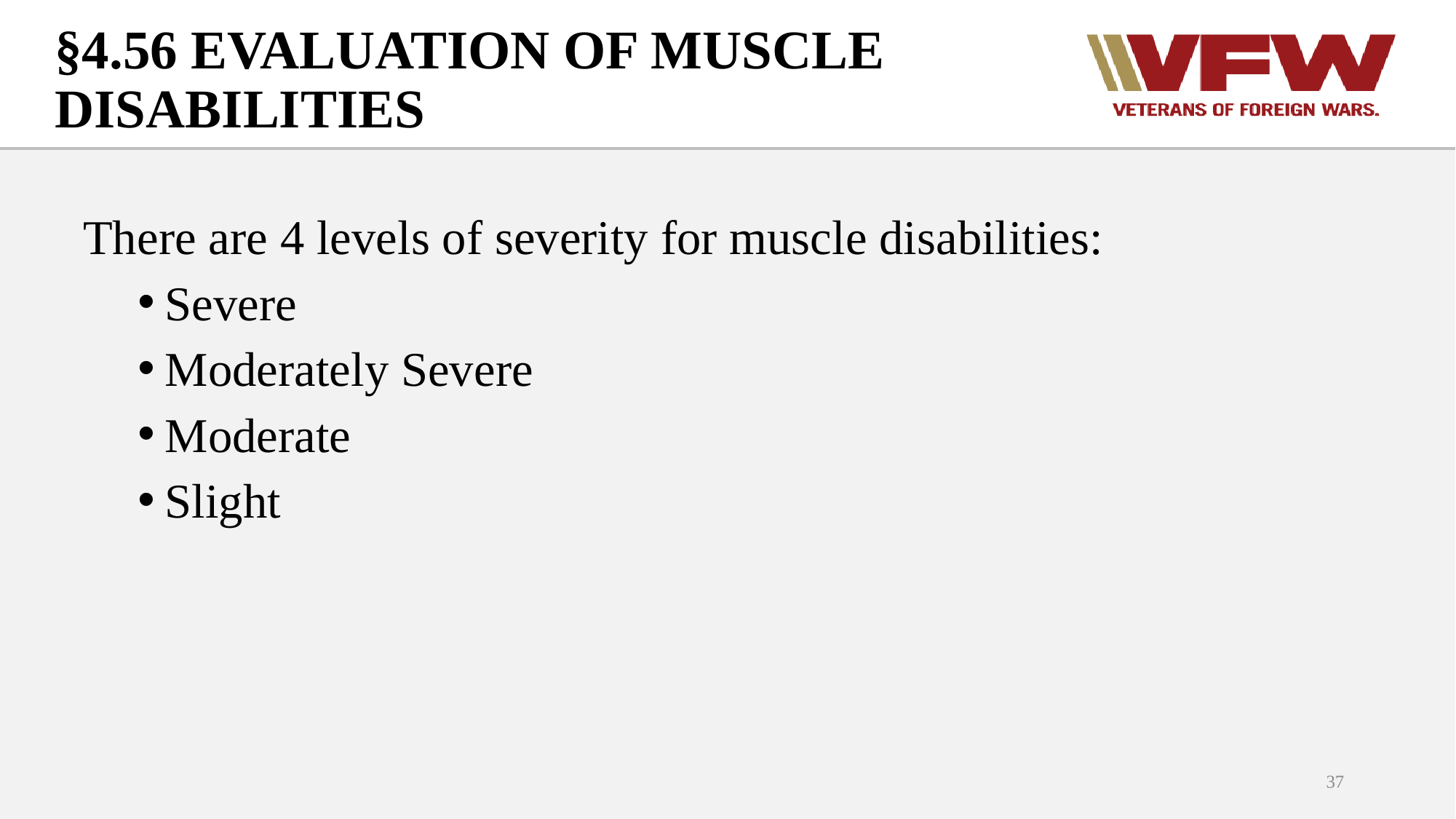

# §4.56 EVALUATION OF MUSCLE DISABILITIES
There are 4 levels of severity for muscle disabilities:
Severe
Moderately Severe
Moderate
Slight

37